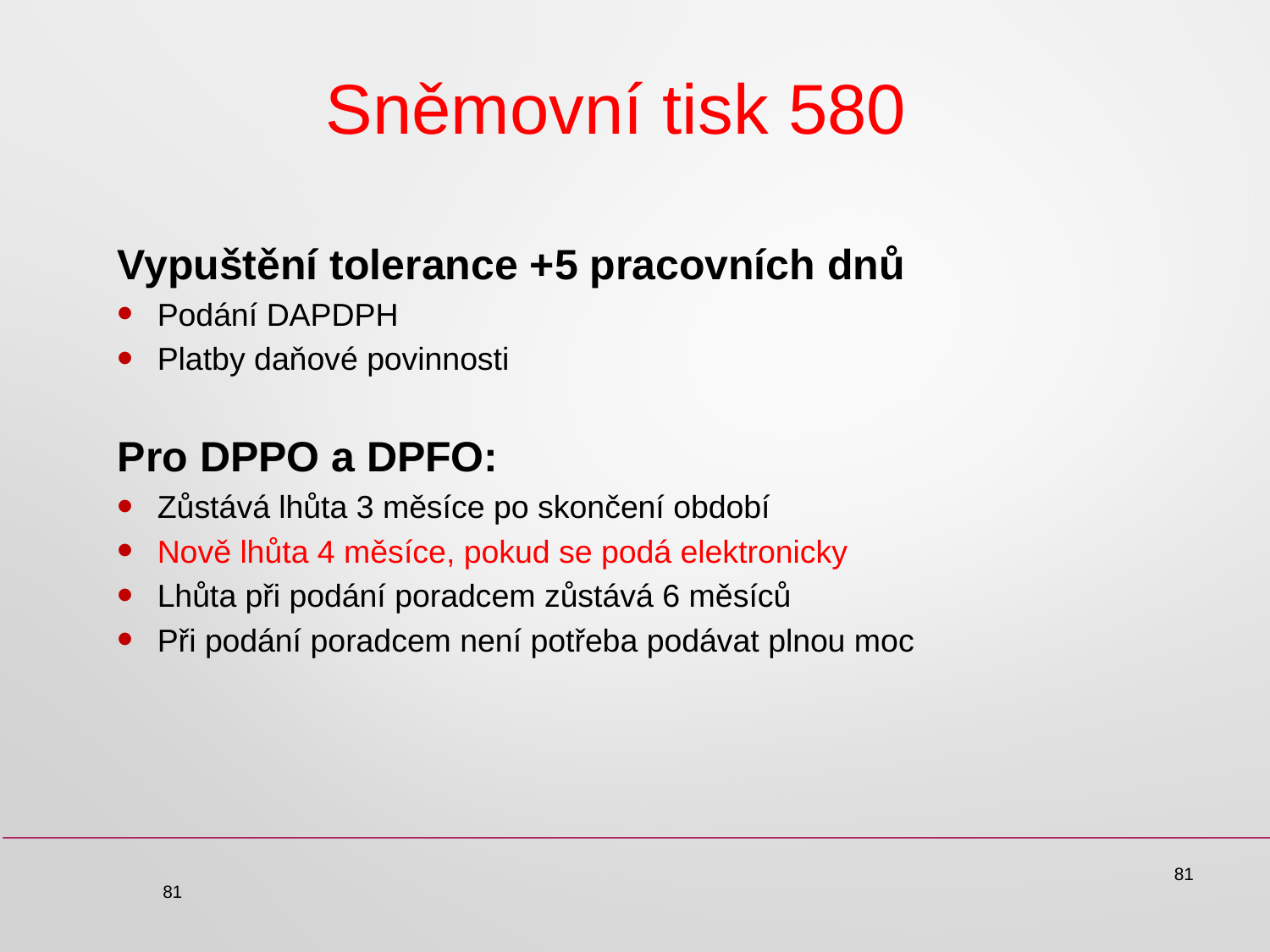

# Sněmovní tisk 580
Vypuštění tolerance +5 pracovních dnů
Podání DAPDPH
Platby daňové povinnosti

Pro DPPO a DPFO:
Zůstává lhůta 3 měsíce po skončení období
Nově lhůta 4 měsíce, pokud se podá elektronicky
Lhůta při podání poradcem zůstává 6 měsíců
Při podání poradcem není potřeba podávat plnou moc

81
81